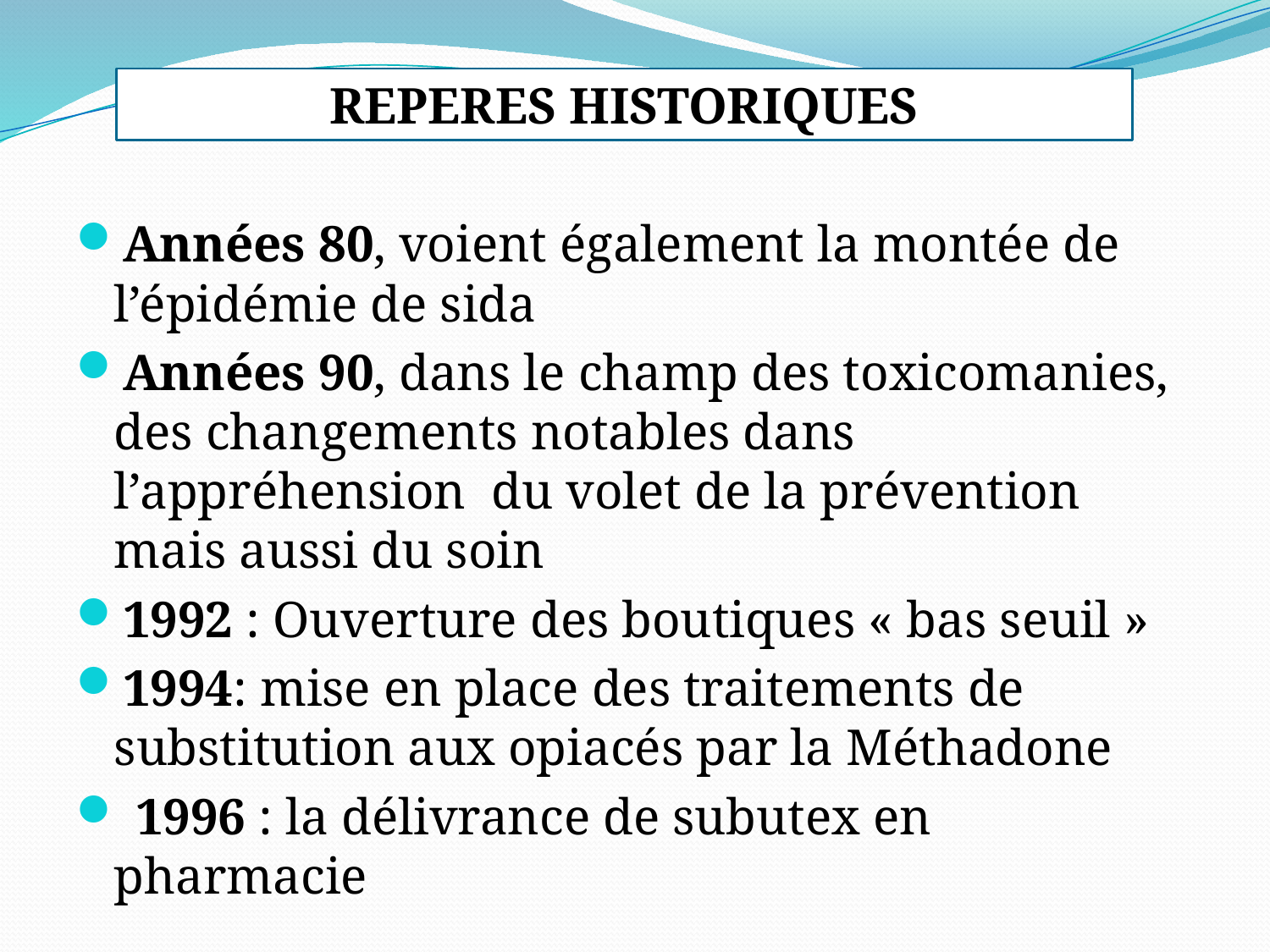

REPERES HISTORIQUES

Années 80, voient également la montée de l’épidémie de sida
Années 90, dans le champ des toxicomanies, des changements notables dans l’appréhension  du volet de la prévention mais aussi du soin
1992 : Ouverture des boutiques « bas seuil »
1994: mise en place des traitements de substitution aux opiacés par la Méthadone
 1996 : la délivrance de subutex en pharmacie